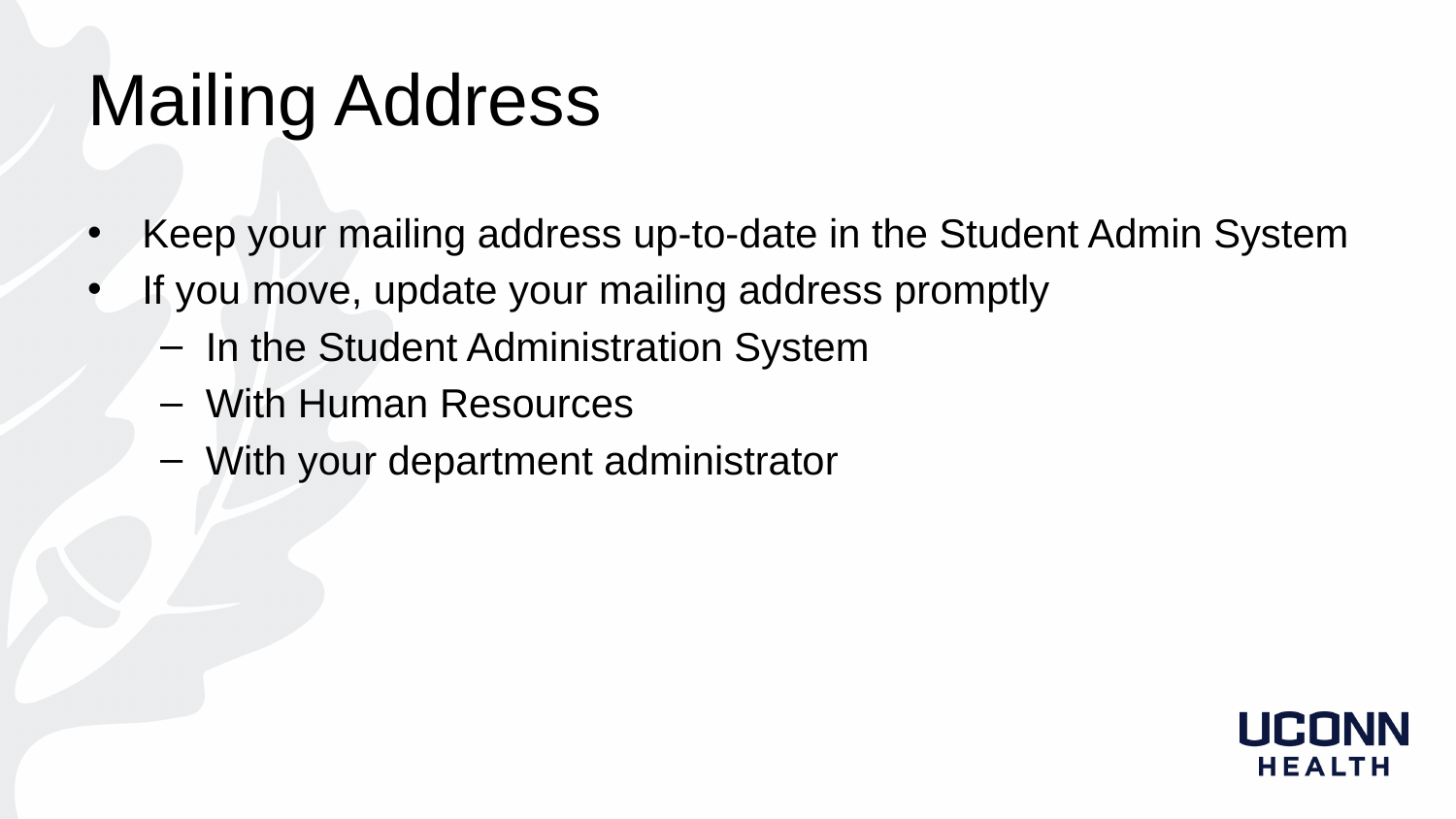

# Mailing Address
Keep your mailing address up-to-date in the Student Admin System
If you move, update your mailing address promptly
In the Student Administration System
With Human Resources
With your department administrator